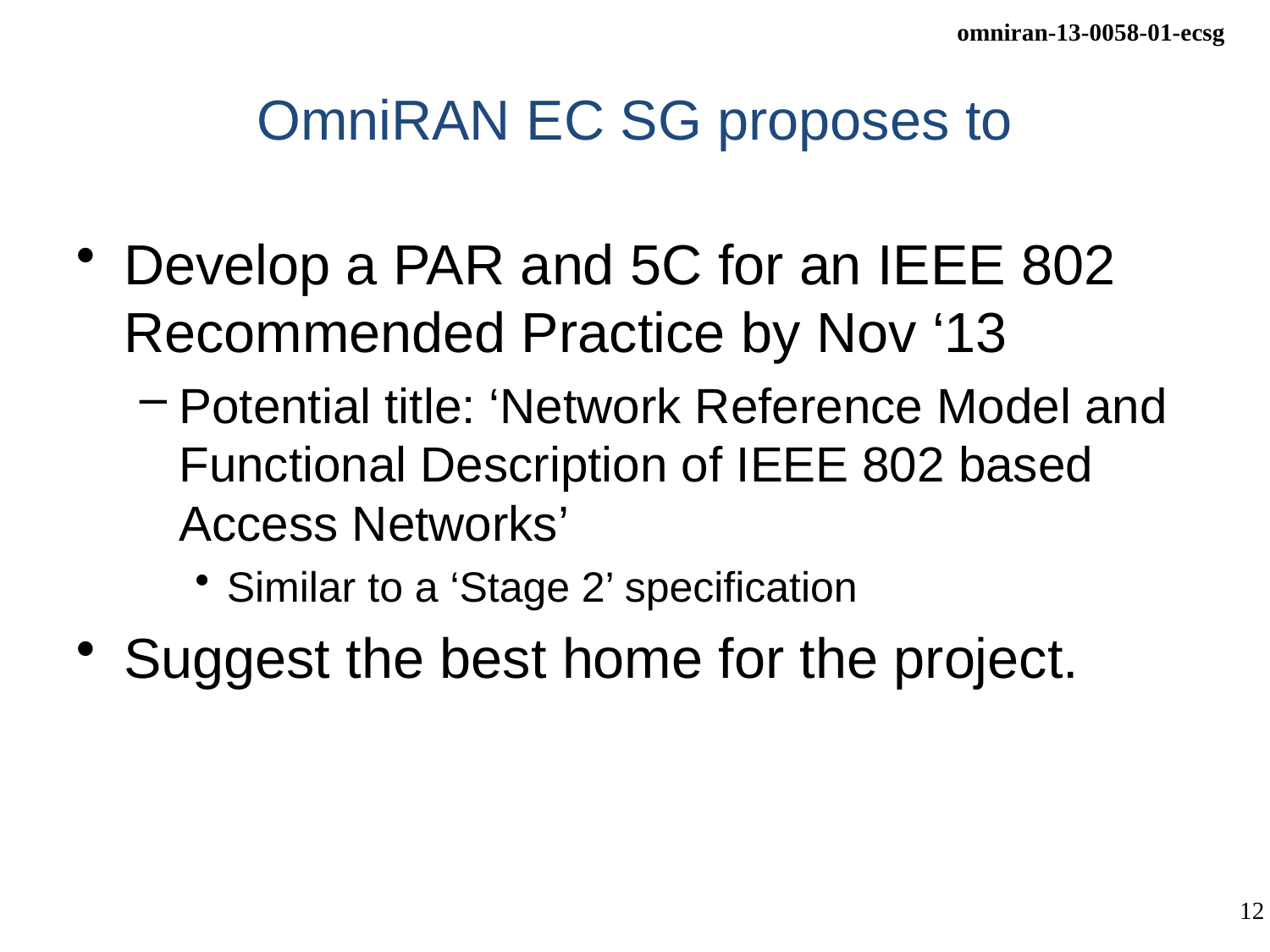

# OmniRAN EC SG proposes to
Develop a PAR and 5C for an IEEE 802 Recommended Practice by Nov ‘13
Potential title: ‘Network Reference Model and Functional Description of IEEE 802 based Access Networks’
Similar to a ‘Stage 2’ specification
Suggest the best home for the project.